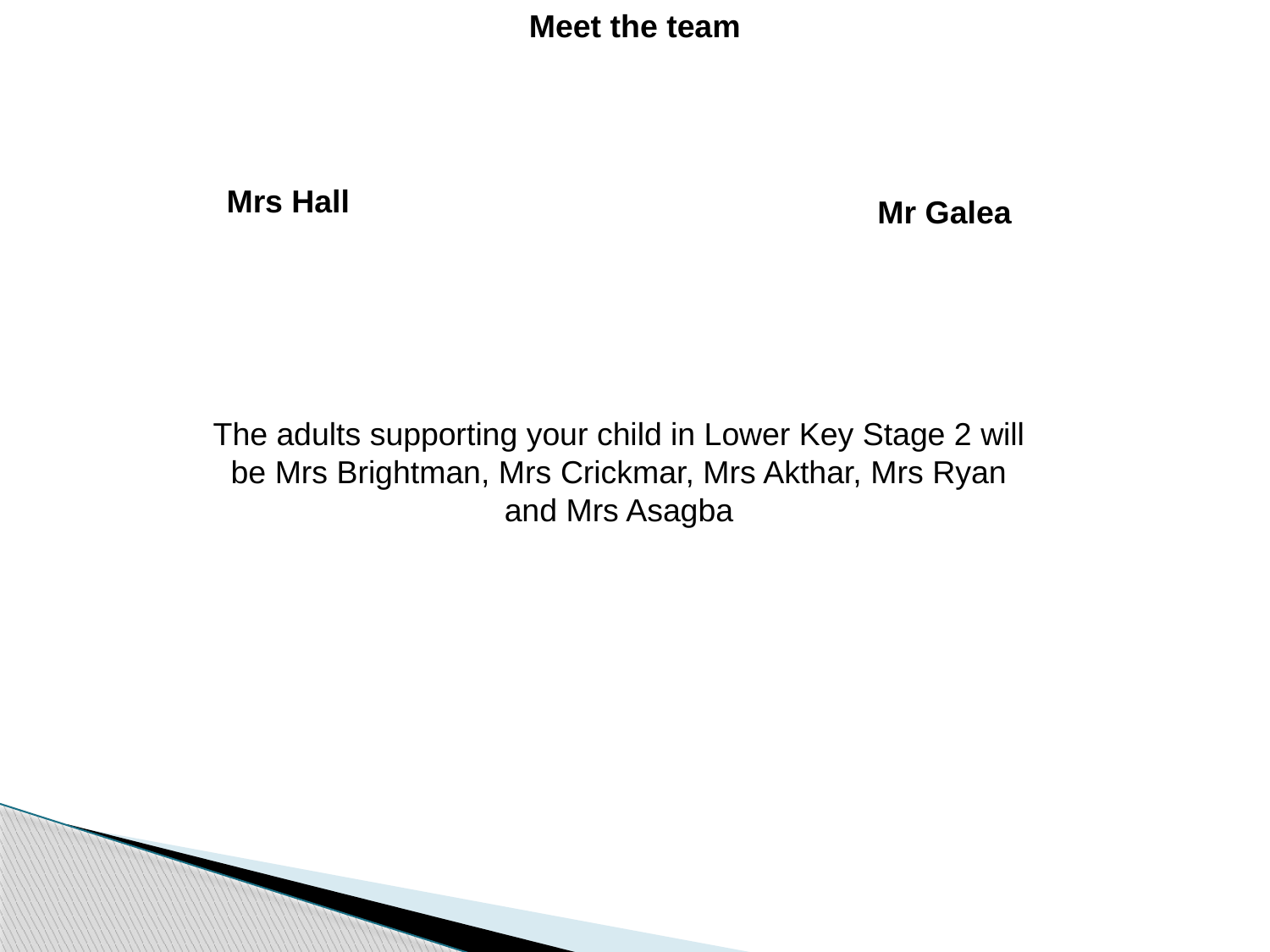

Meet the team
Mrs Hall
Mr Galea

The adults supporting your child in Lower Key Stage 2 will be Mrs Brightman, Mrs Crickmar, Mrs Akthar, Mrs Ryan and Mrs Asagba